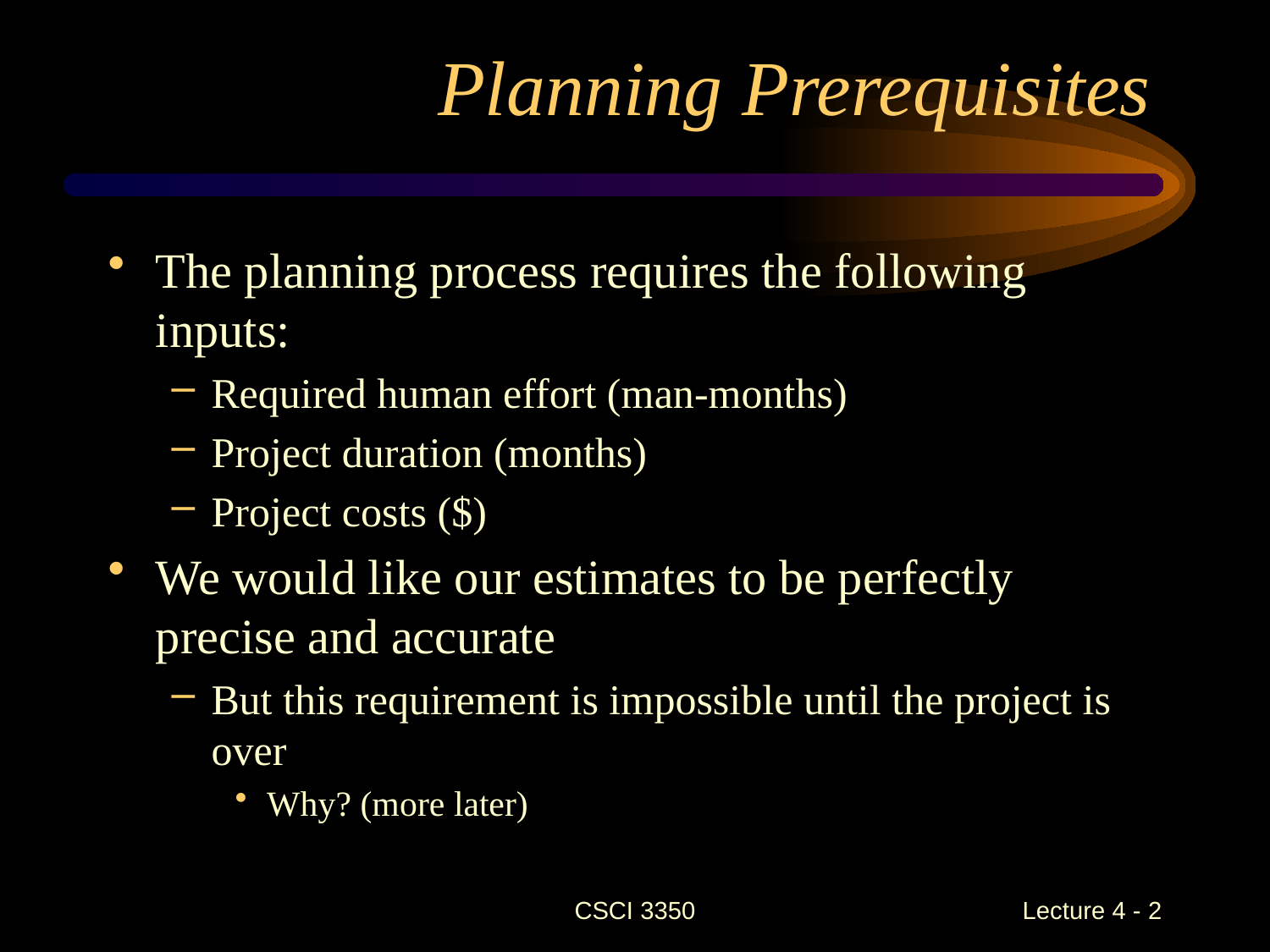

# Planning Prerequisites
The planning process requires the following inputs:
Required human effort (man-months)
Project duration (months)
Project costs ($)
We would like our estimates to be perfectly precise and accurate
But this requirement is impossible until the project is over
Why? (more later)

CSCI 3350
Lecture 4 - 2